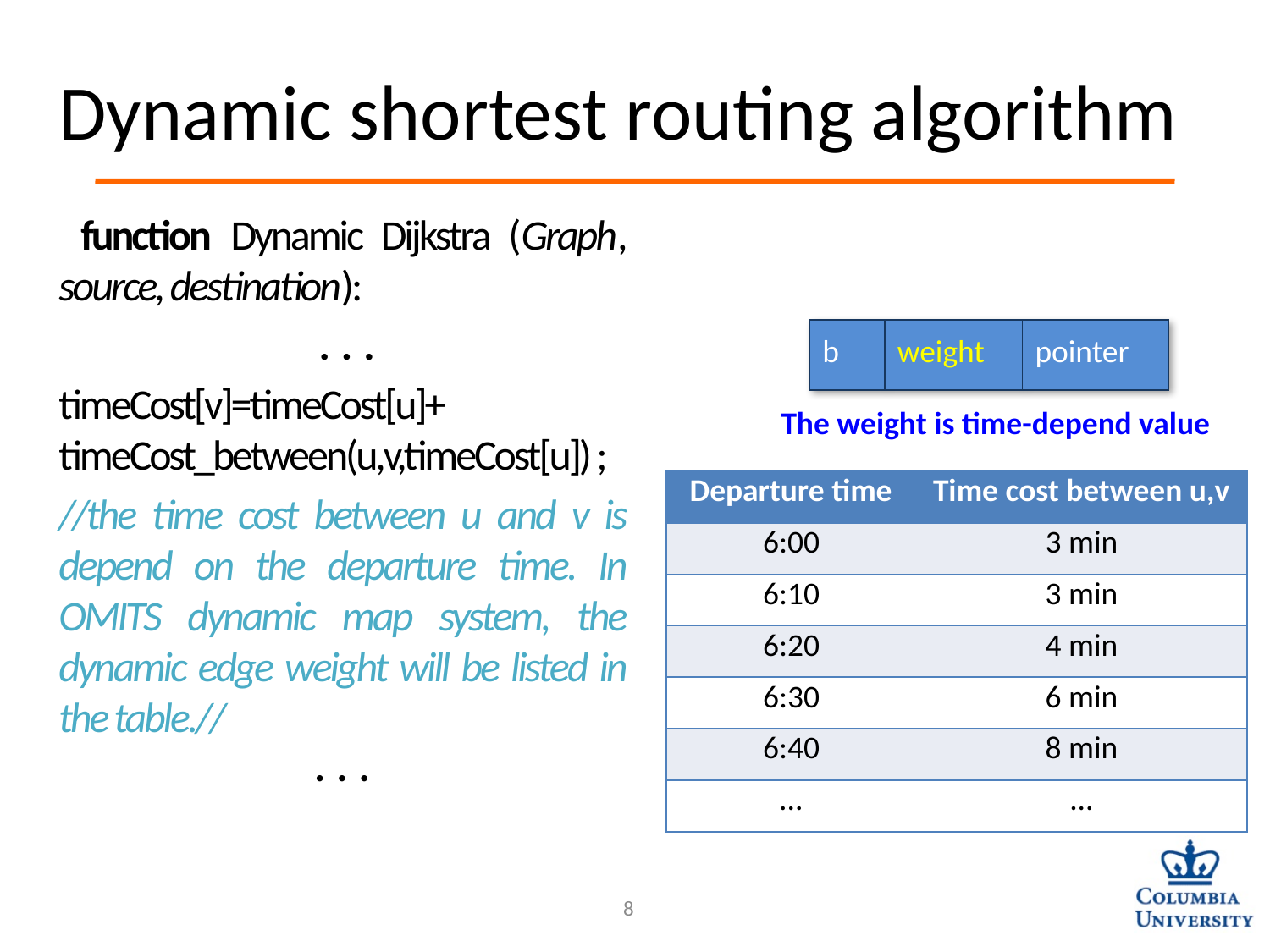

# Dynamic shortest routing algorithm
 function Dynamic Dijkstra (Graph, source, destination):
 .  .  .
timeCost[v]=timeCost[u]+ timeCost_between(u,v,timeCost[u]) ;
//the time cost between u and v is depend on the departure time. In OMITS dynamic map system, the dynamic edge weight will be listed in the table.//
.  .  .
| b | weight | pointer |
| --- | --- | --- |
The weight is time-depend value
| Departure time | Time cost between u,v |
| --- | --- |
| 6:00 | 3 min |
| 6:10 | 3 min |
| 6:20 | 4 min |
| 6:30 | 6 min |
| 6:40 | 8 min |
| ... | ... |
8